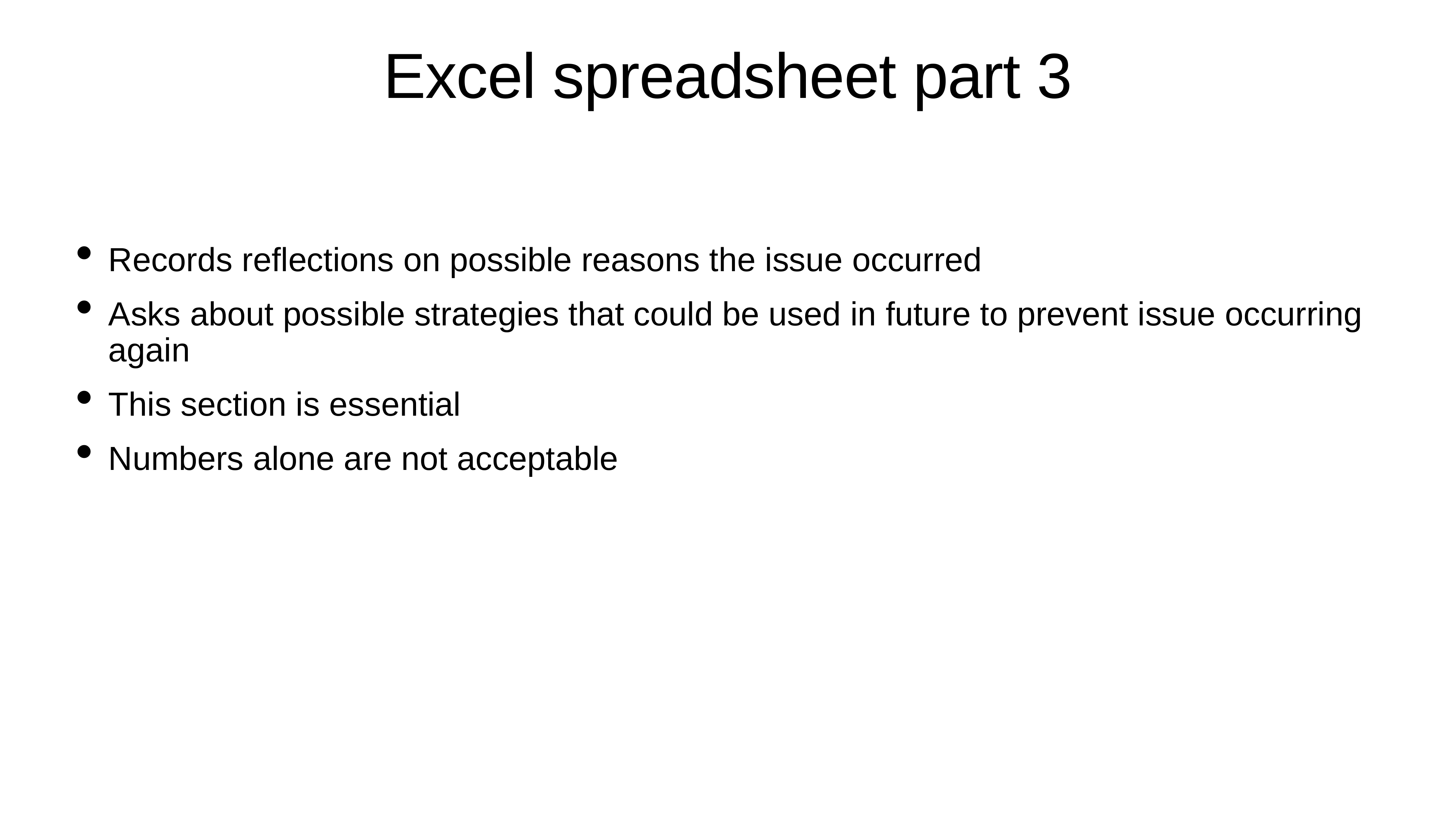

# Excel spreadsheet part 3
Records reflections on possible reasons the issue occurred
Asks about possible strategies that could be used in future to prevent issue occurring again
This section is essential
Numbers alone are not acceptable